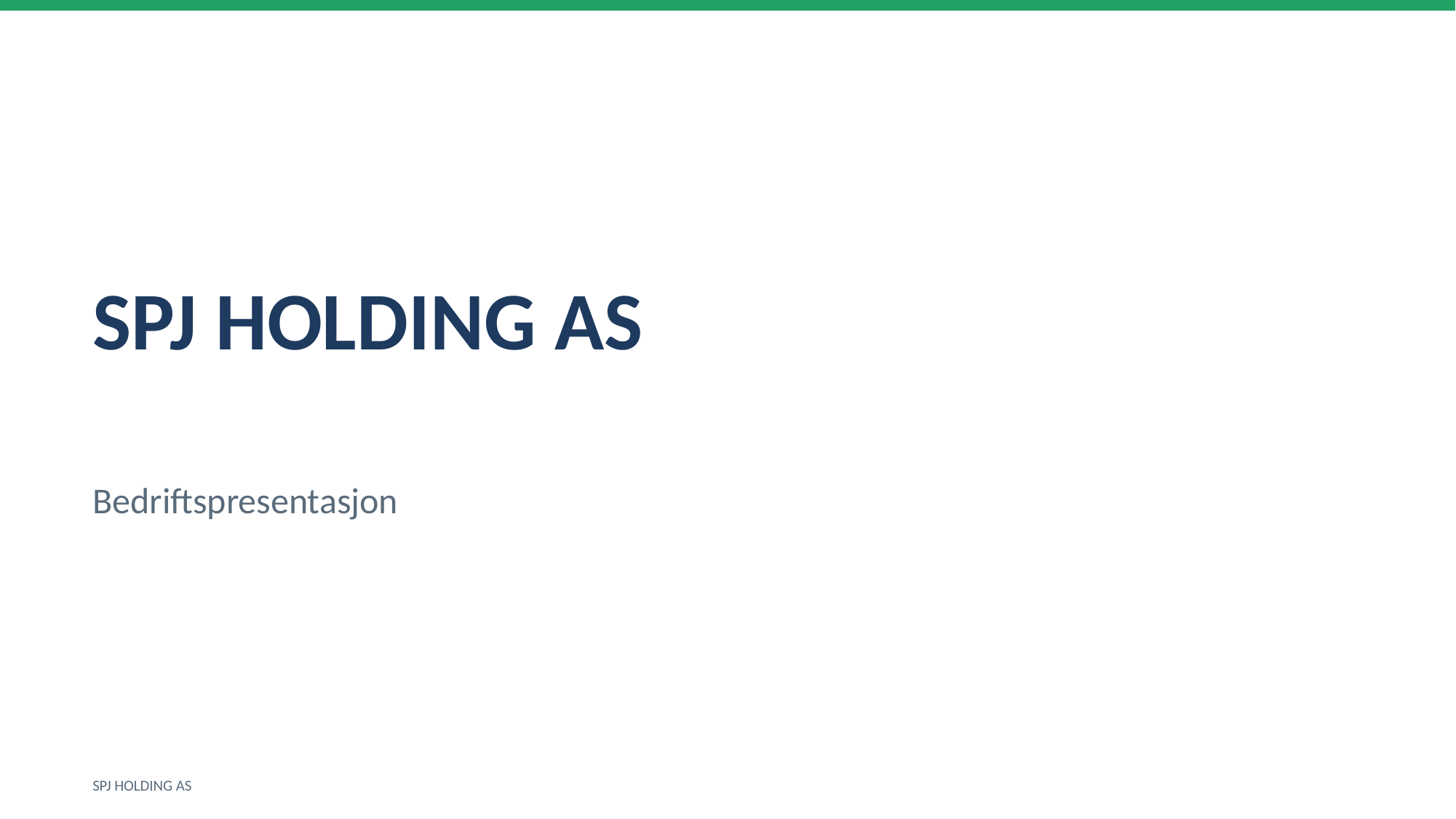

SPJ HOLDING AS
Bedriftspresentasjon
SPJ HOLDING AS